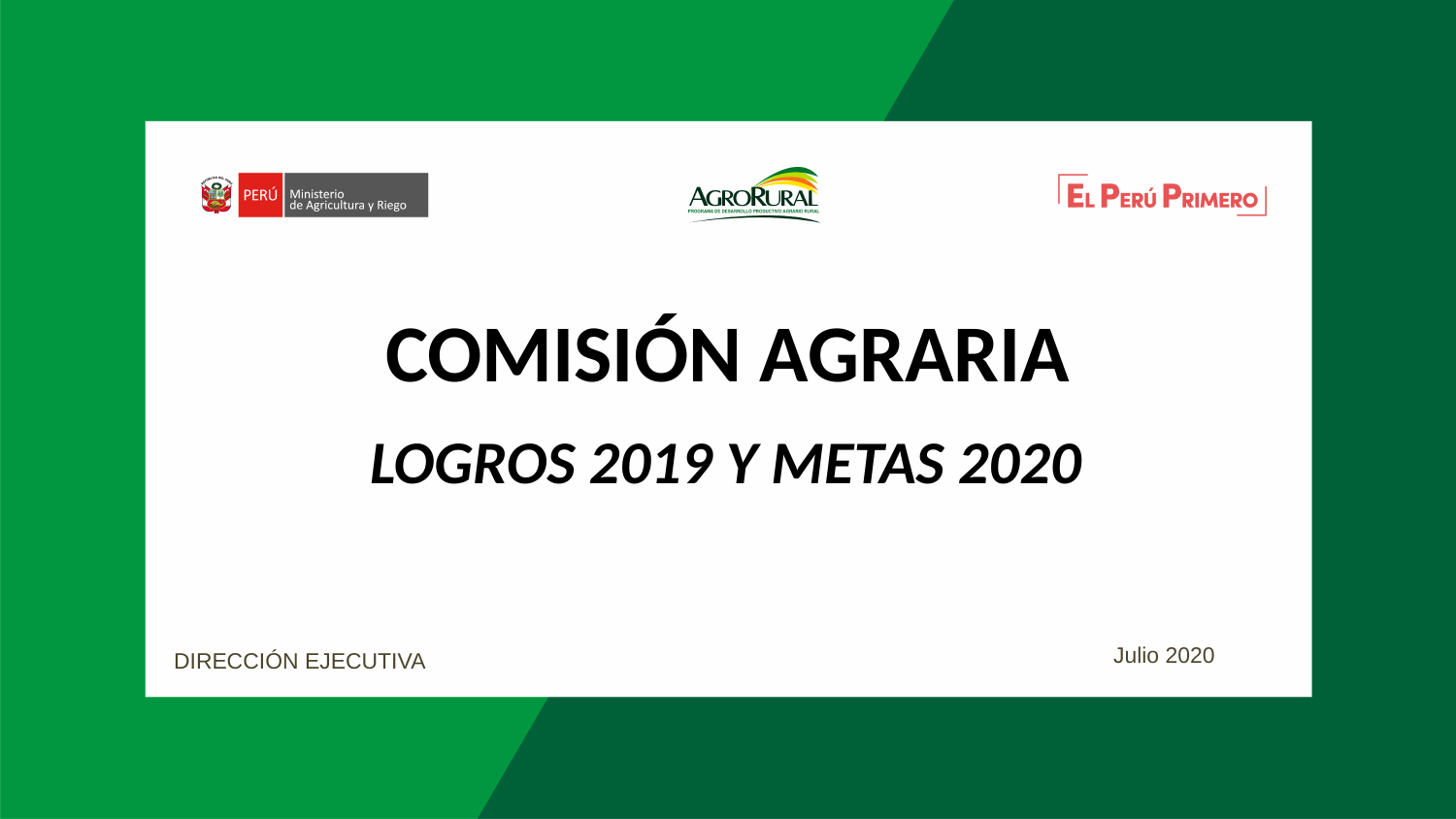

COMISIÓN AGRARIA
LOGROS 2019 Y METAS 2020
Julio 2020
DIRECCIÓN EJECUTIVA